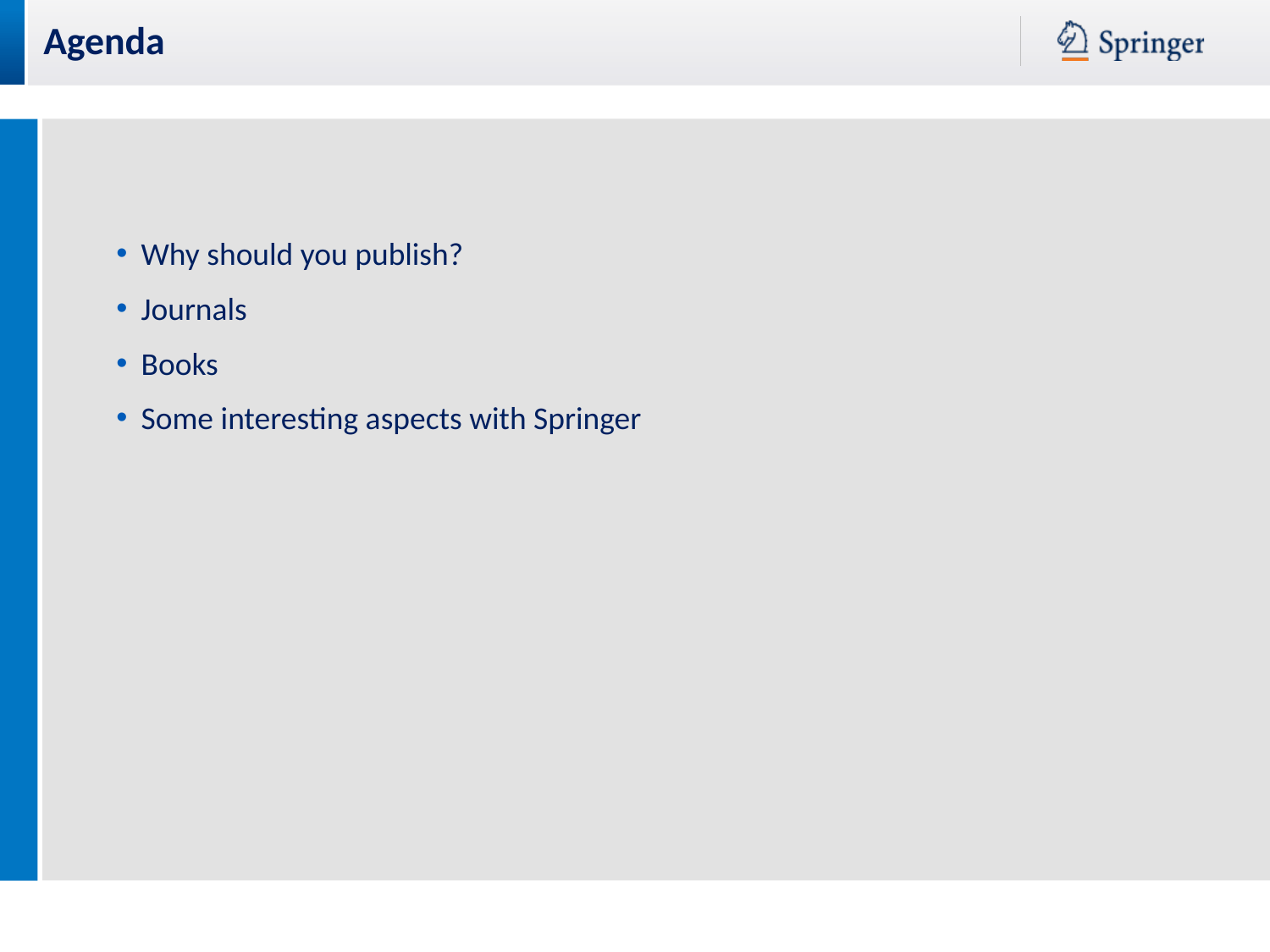

Agenda

Why should you publish?
Journals
Books
Some interesting aspects with Springer